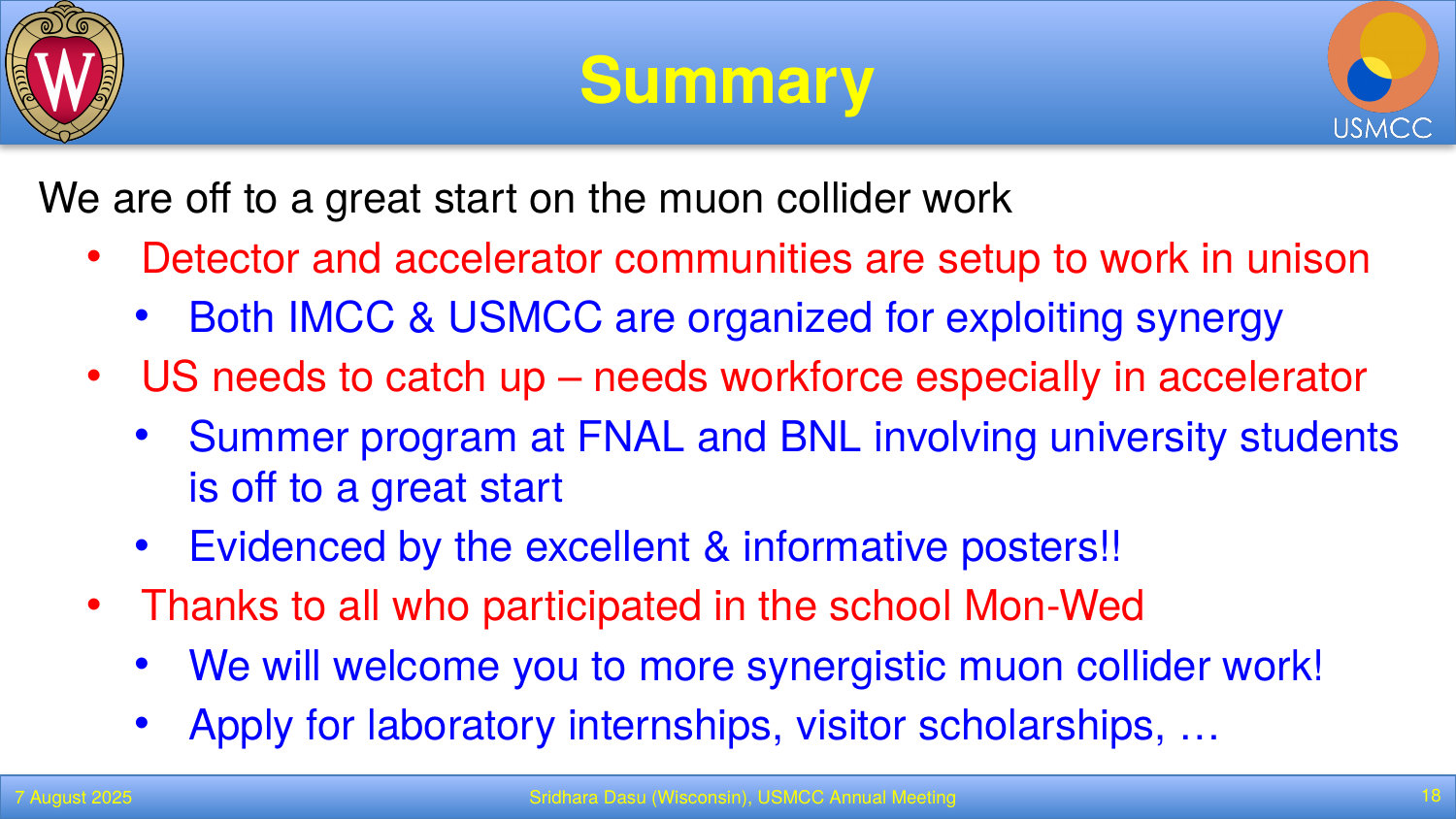

# Summary
We are off to a great start on the muon collider work
Detector and accelerator communities are setup to work in unison
Both IMCC & USMCC are organized for exploiting synergy
US needs to catch up – needs workforce especially in accelerator
Summer program at FNAL and BNL involving university students is off to a great start
Evidenced by the excellent & informative posters!!
Thanks to all who participated in the school Mon-Wed
We will welcome you to more synergistic muon collider work!
Apply for laboratory internships, visitor scholarships, …
7 August 2025
Sridhara Dasu (Wisconsin), USMCC Annual Meeting
18